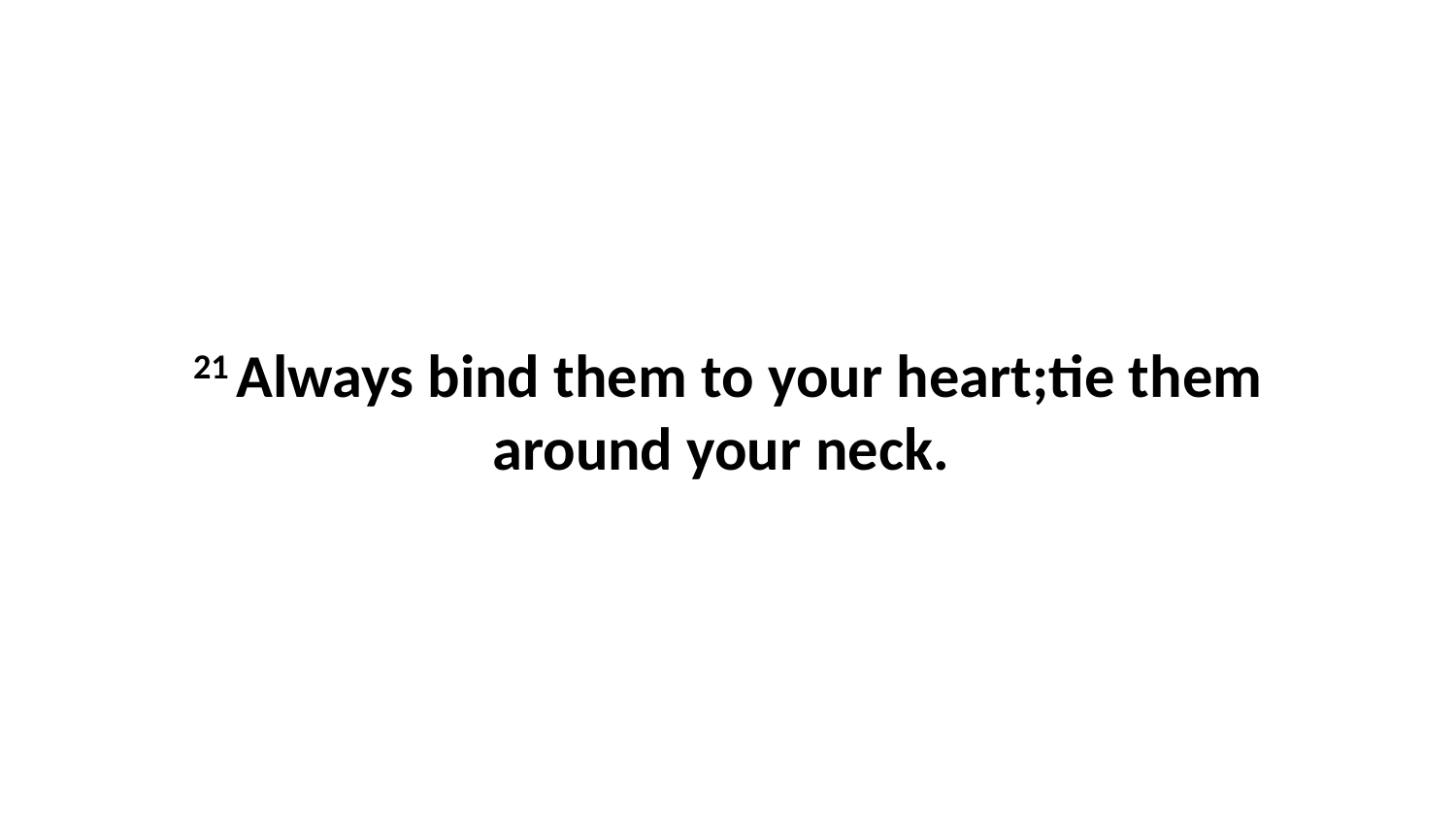

21 Always bind them to your heart;tie them around your neck.